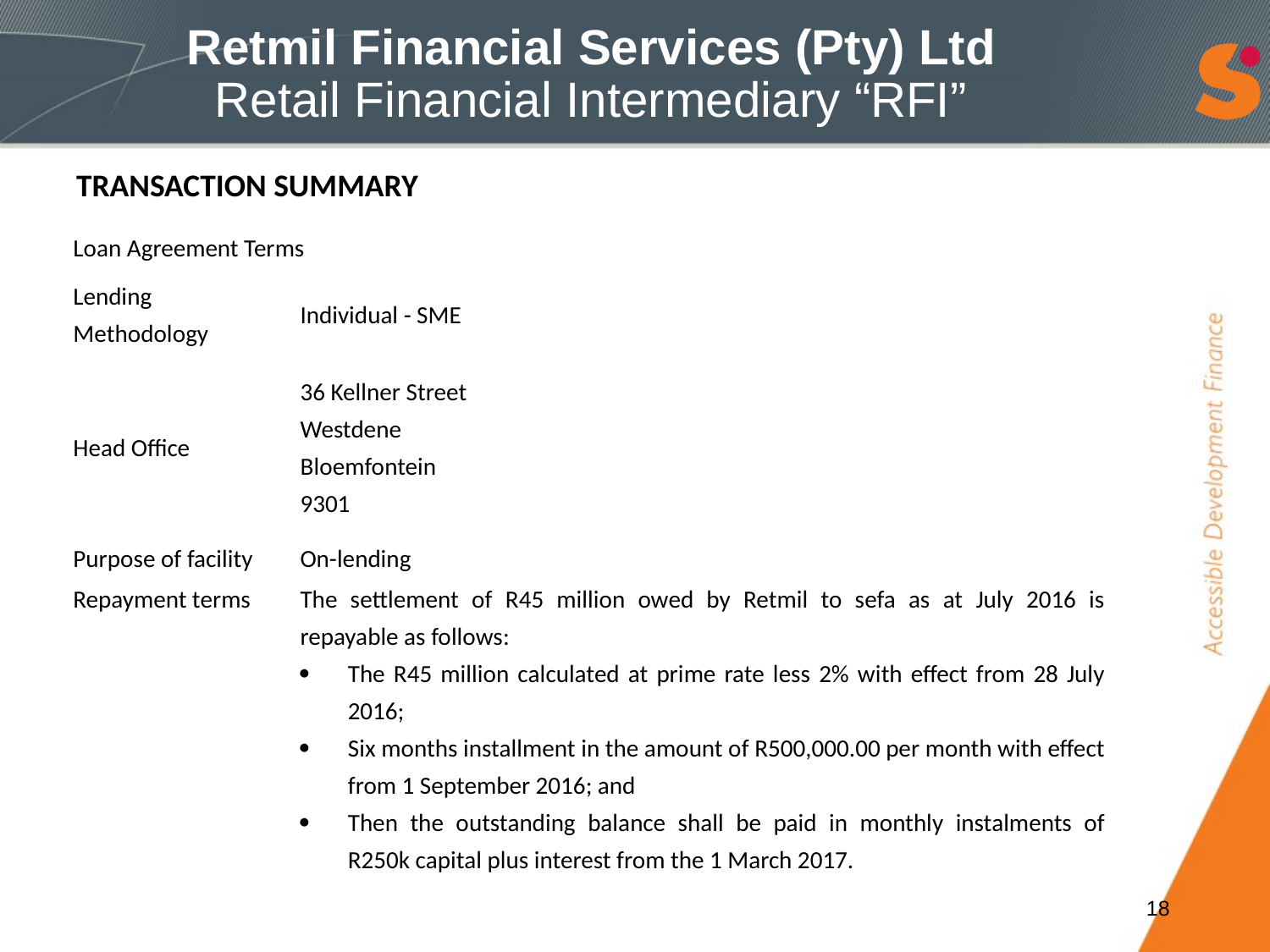

# Retmil Financial Services (Pty) Ltd Retail Financial Intermediary “RFI”
TRANSACTION SUMMARY
| Loan Agreement Terms |  |
| --- | --- |
| Lending Methodology | Individual - SME |
| Head Office | 36 Kellner Street Westdene Bloemfontein 9301 |
| Purpose of facility | On-lending |
| Repayment terms | The settlement of R45 million owed by Retmil to sefa as at July 2016 is repayable as follows: The R45 million calculated at prime rate less 2% with effect from 28 July 2016; Six months installment in the amount of R500,000.00 per month with effect from 1 September 2016; and Then the outstanding balance shall be paid in monthly instalments of R250k capital plus interest from the 1 March 2017. |
18